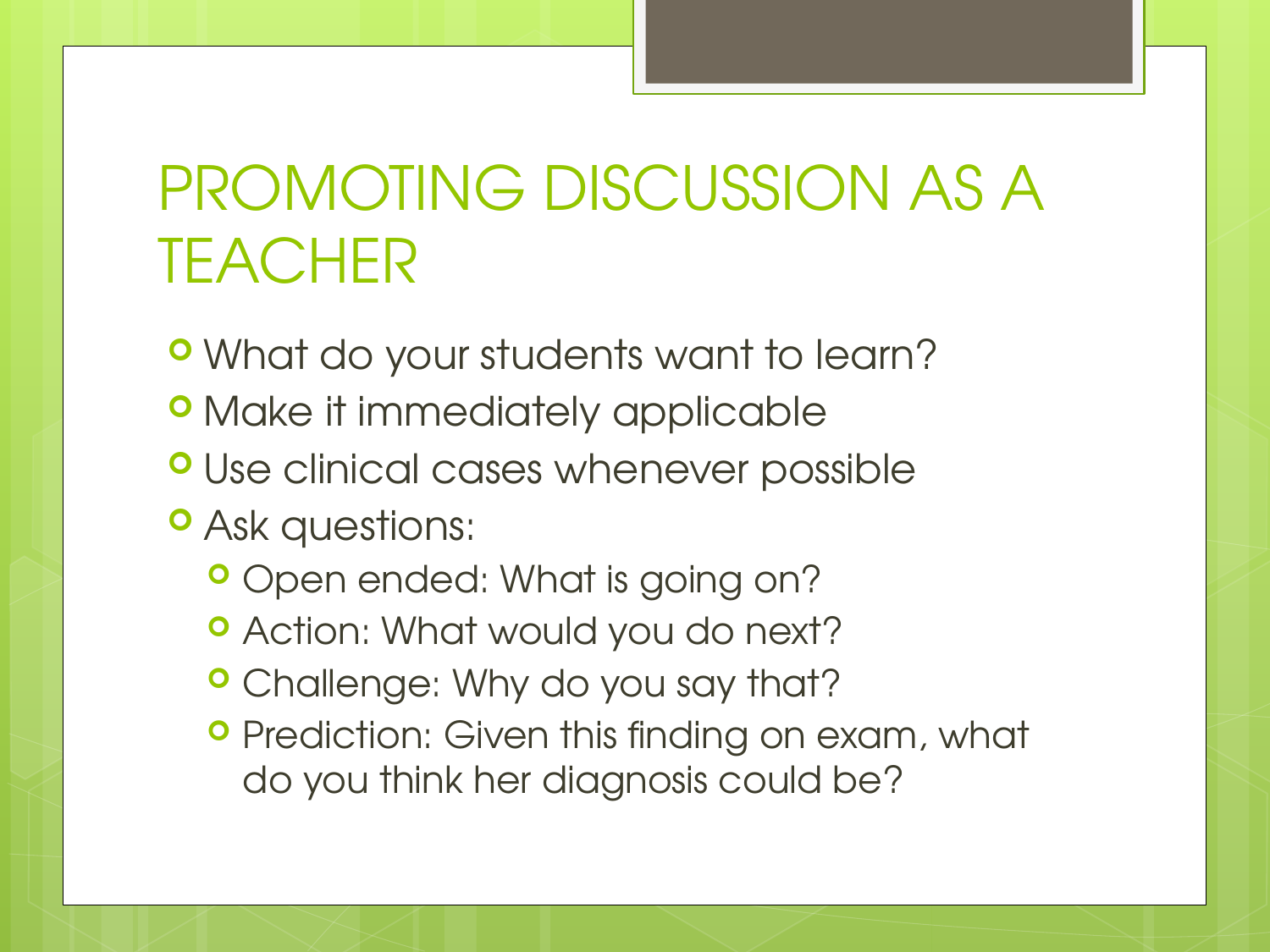

# PROMOTING DISCUSSION AS A TEACHER
What do your students want to learn?
Make it immediately applicable
Use clinical cases whenever possible
Ask questions:
Open ended: What is going on?
Action: What would you do next?
Challenge: Why do you say that?
Prediction: Given this finding on exam, what do you think her diagnosis could be?